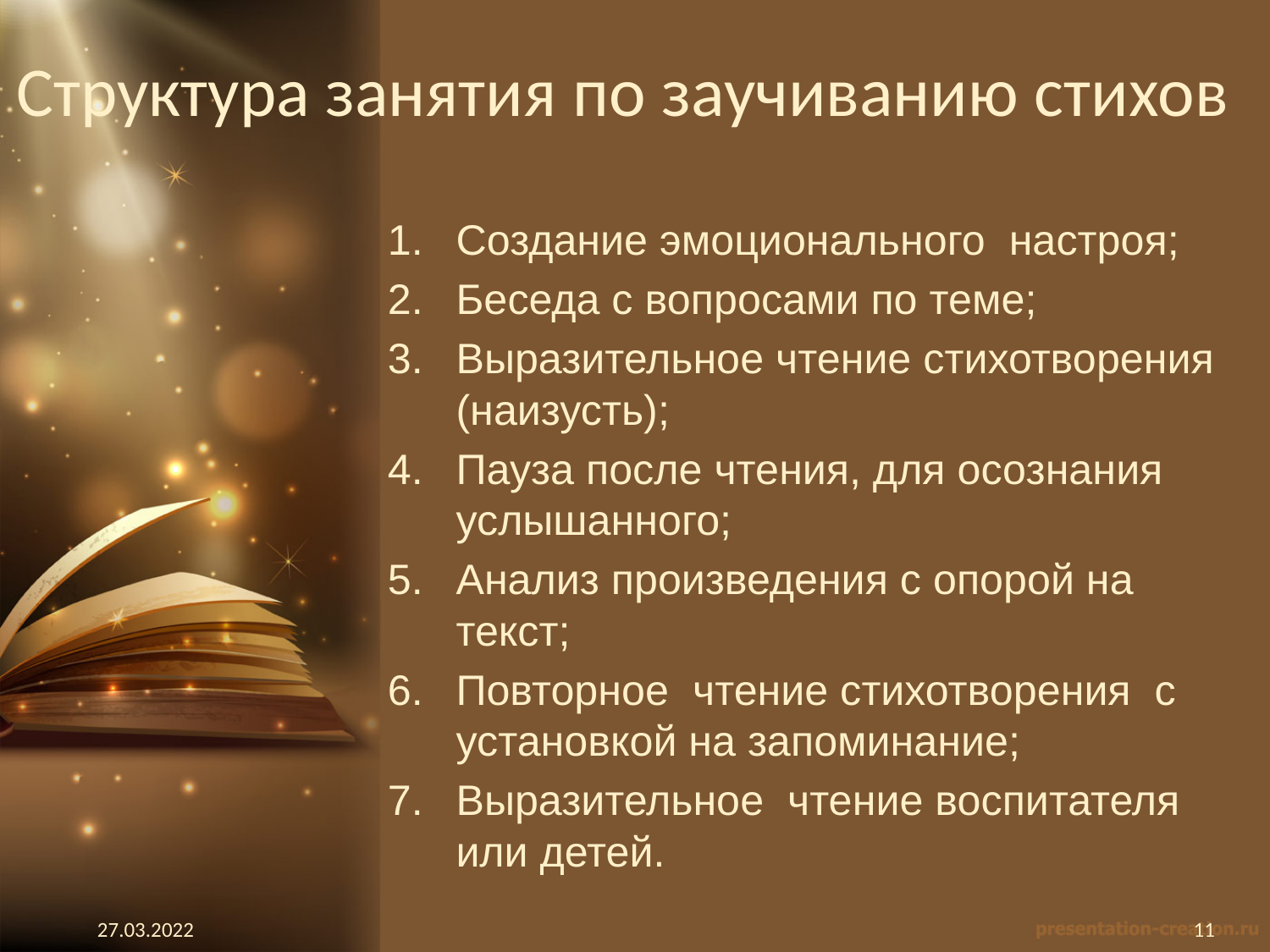

# Структура занятия по заучиванию стихов
Создание эмоционального  настроя;
Беседа с вопросами по теме;
Выразительное чтение стихотворения (наизусть);
Пауза после чтения, для осознания услышанного;
Анализ произведения с опорой на текст;
Повторное  чтение стихотворения  с установкой на запоминание;
Выразительное  чтение воспитателя или детей.